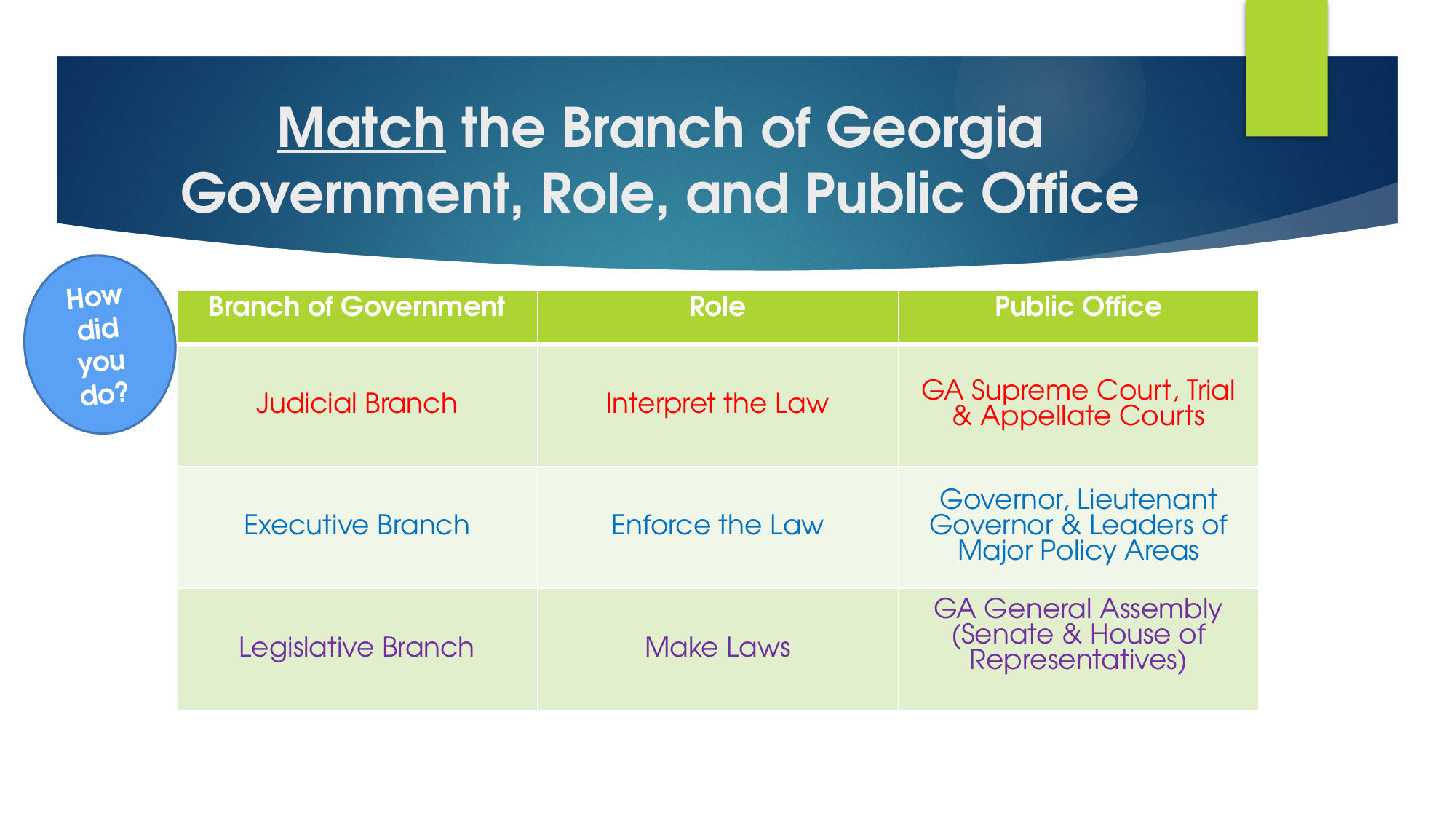

# Match the Branch of Georgia Government, Role, and Public Office
How did you do?
| Branch of Government | Role | Public Office |
| --- | --- | --- |
| Judicial Branch | Interpret the Law | GA Supreme Court, Trial & Appellate Courts |
| Executive Branch | Enforce the Law | Governor, Lieutenant Governor & Leaders of Major Policy Areas |
| Legislative Branch | Make Laws | GA General Assembly (Senate & House of Representatives) |